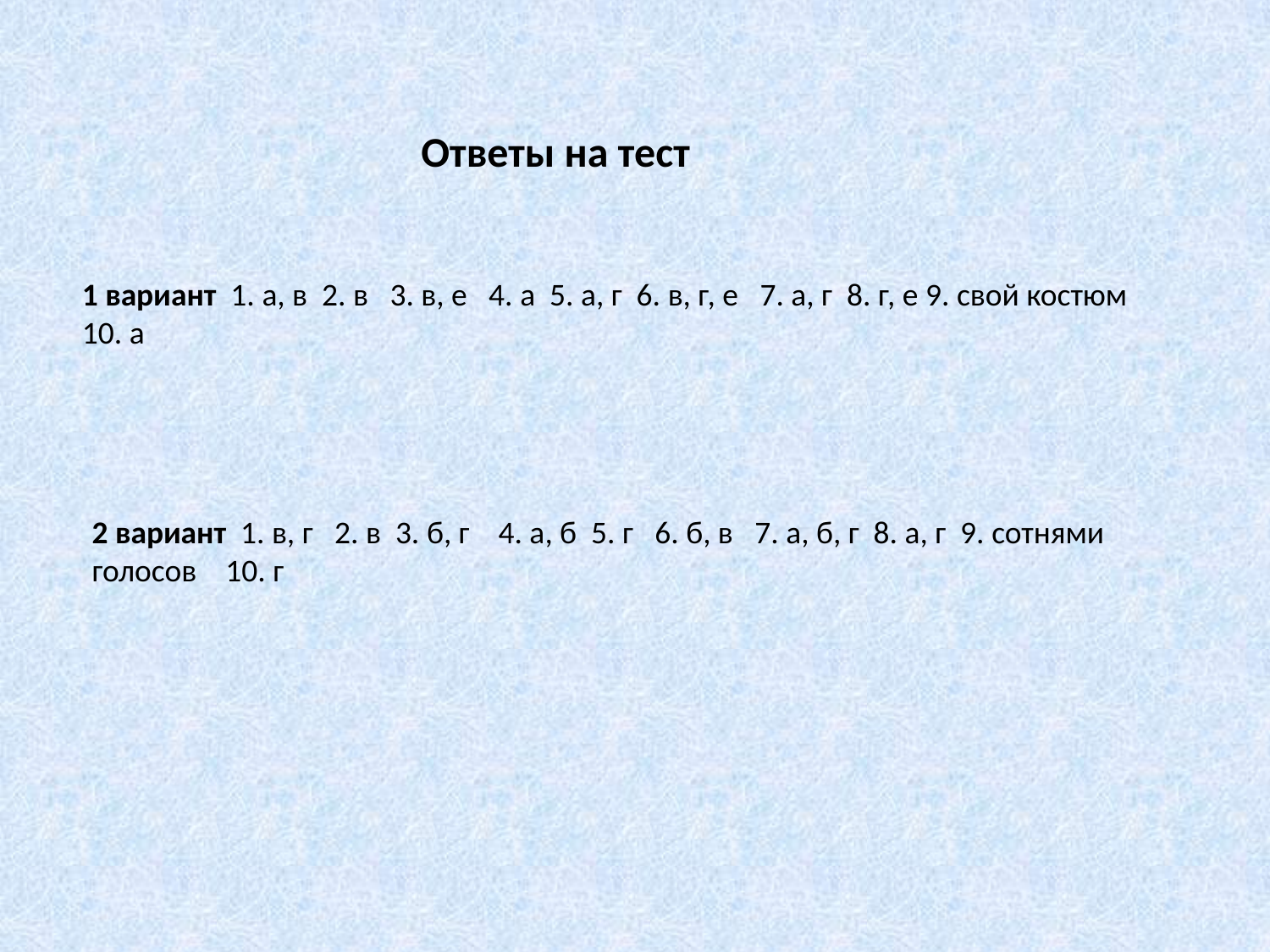

Ответы на тест
1 вариант  1. а, в  2. в   3. в, е   4. а  5. а, г  6. в, г, е   7. а, г  8. г, е 9. свой костюм   10. а
2 вариант  1. в, г   2. в  3. б, г    4. а, б  5. г   6. б, в   7. а, б, г  8. а, г  9. сотнями голосов    10. г